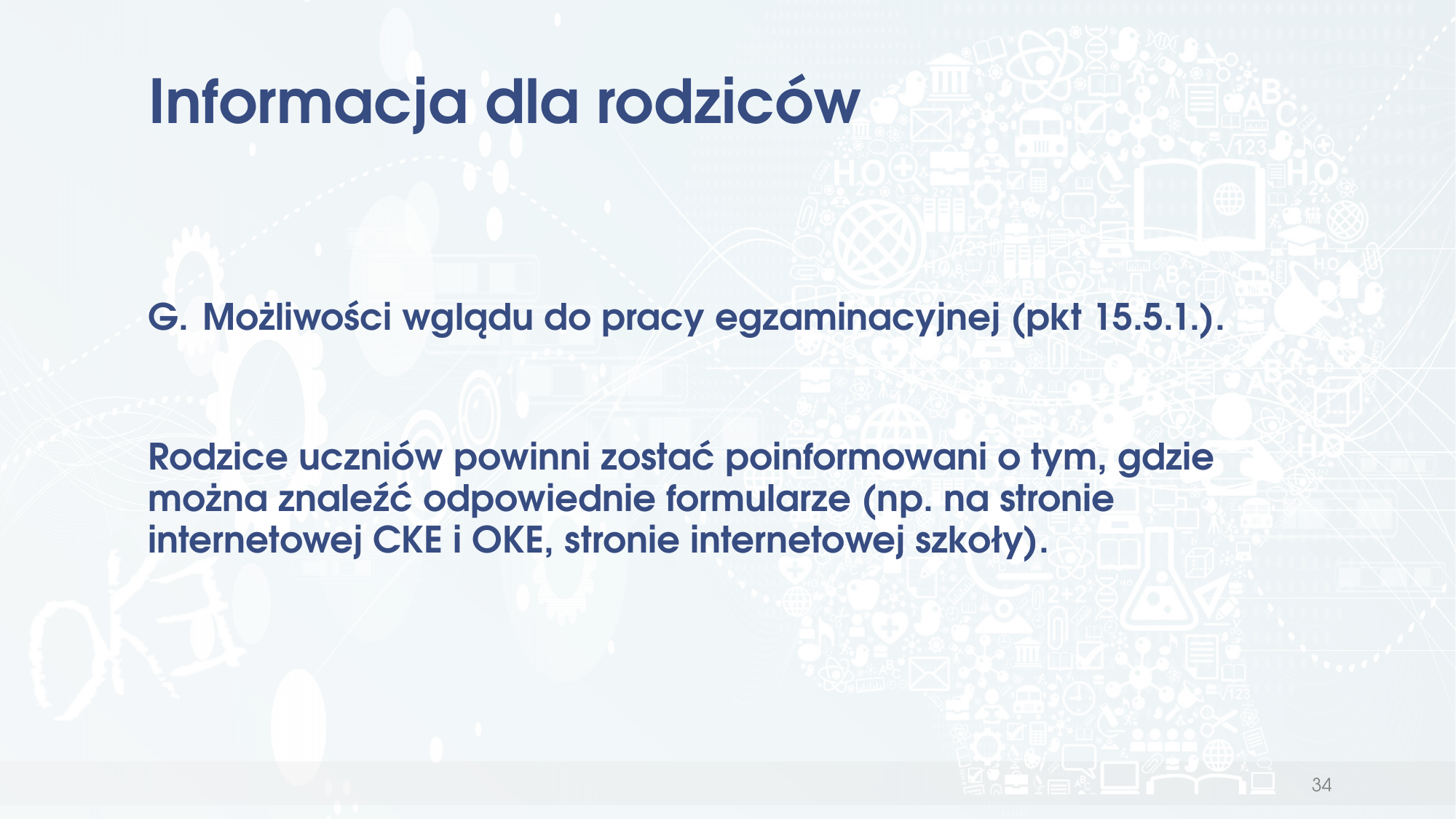

# Informacja dla rodziców

Możliwości wglądu do pracy egzaminacyjnej (pkt 15.5.1.).

Rodzice uczniów powinni zostać poinformowani o tym, gdzie można znaleźć odpowiednie formularze (np. na stronie internetowej CKE i OKE, stronie internetowej szkoły).

34